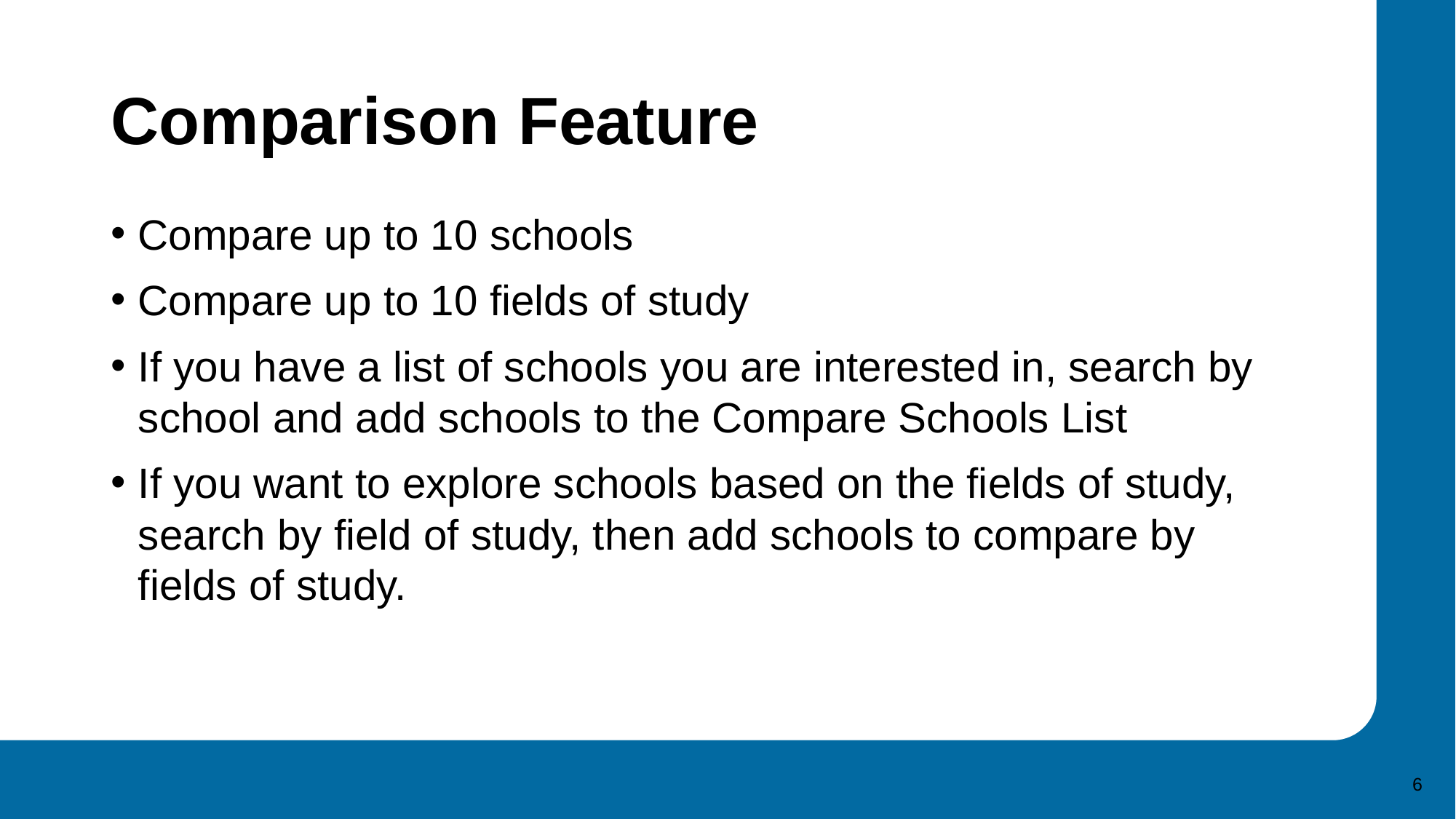

# Comparison Feature
Compare up to 10 schools
Compare up to 10 fields of study
If you have a list of schools you are interested in, search by school and add schools to the Compare Schools List
If you want to explore schools based on the fields of study, search by field of study, then add schools to compare by fields of study.

6